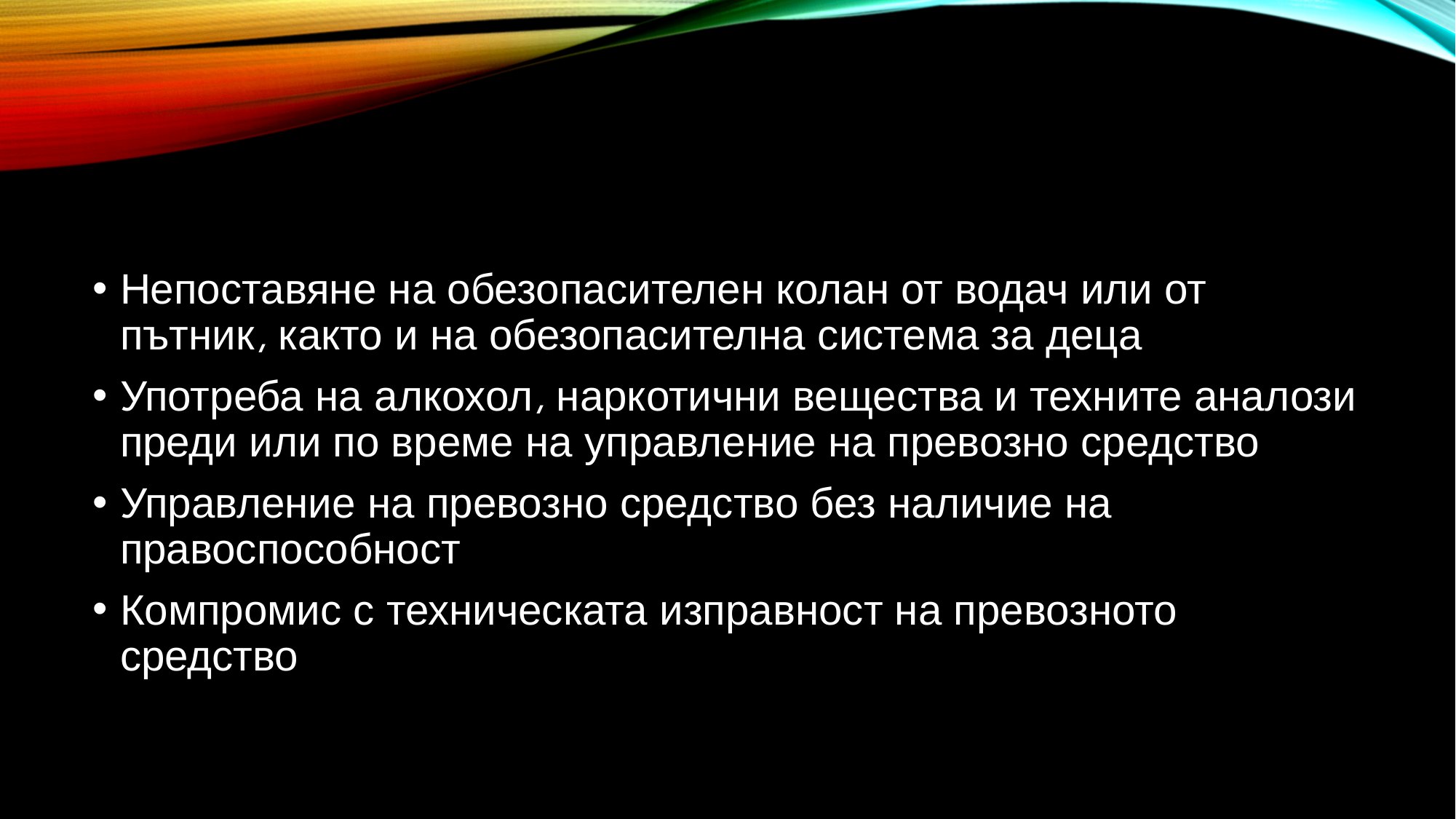

#
Непоставяне на обезопасителен колан от водач или от пътник, както и на обезопасителна система за деца
Употреба на алкохол, наркотични вещества и техните аналози преди или по време на управление на превозно средство
Управление на превозно средство без наличие на правоспособност
Компромис с техническата изправност на превозното средство